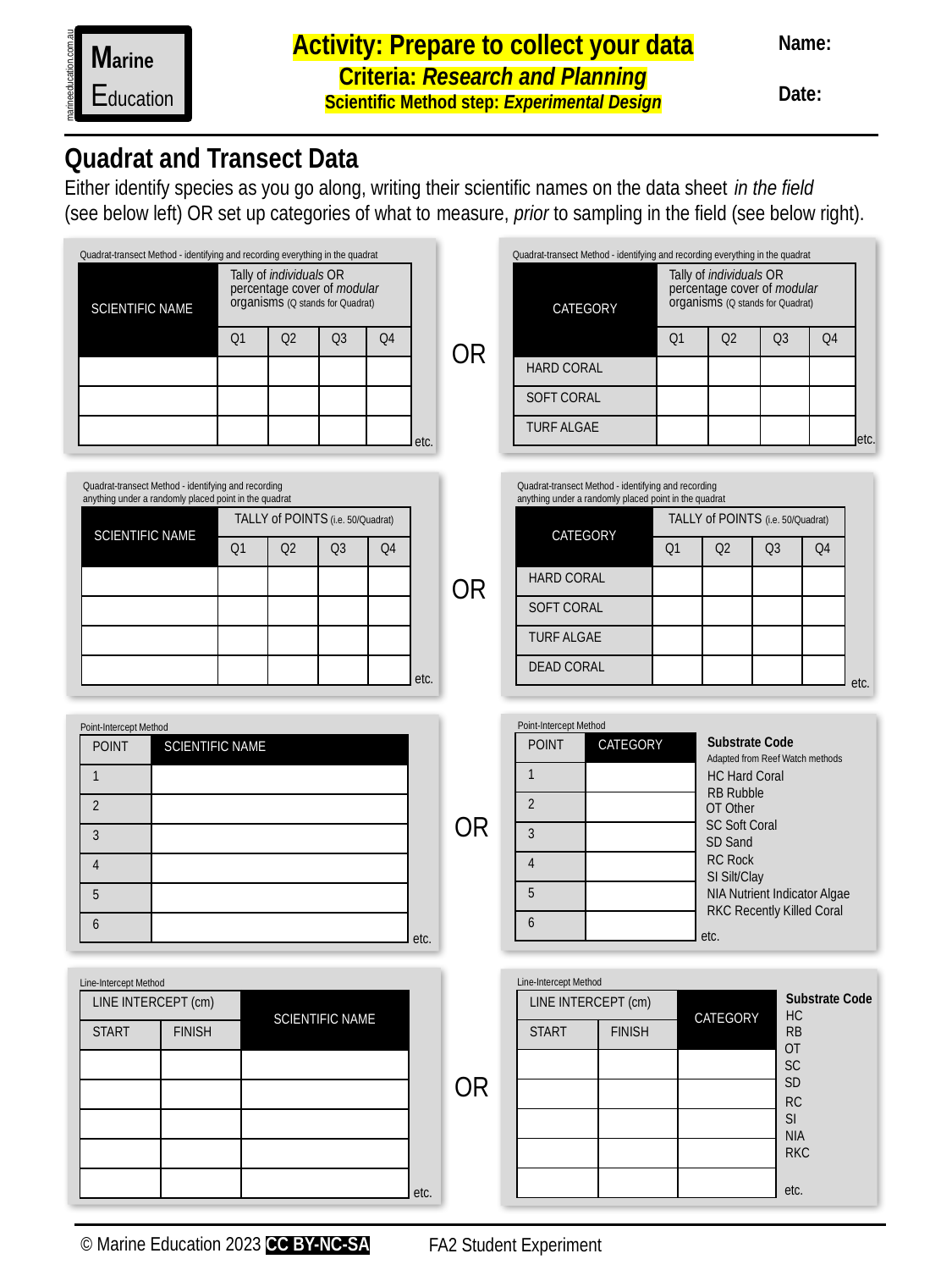

Activity: Prepare to collect your data
Criteria: Research and Planning
Scientific Method step: Experimental Design
Name:

Date:
Marine
Education
marineeducation.com.au
Quadrat and Transect Data
Either identify species as you go along, writing their scientific names on the data sheet in the field
(see below left) OR set up categories of what to measure, prior to sampling in the field (see below right).

Quadrat-transect Method - identifying and recording everything in the quadrat
Quadrat-transect Method - identifying and recording everything in the quadrat
| CATEGORY | Tally of individuals OR percentage cover of modular organisms (Q stands for Quadrat) |  |  |  |
| --- | --- | --- | --- | --- |
|  | Q1 | Q2 | Q3 | Q4 |
| HARD CORAL |  |  |  |  |
| SOFT CORAL |  |  |  |  |
| TURF ALGAE |  |  |  |  |
| SCIENTIFIC NAME | Tally of individuals OR percentage cover of modular organisms (Q stands for Quadrat) |  |  |  |
| --- | --- | --- | --- | --- |
|  | Q1 | Q2 | Q3 | Q4 |
|  |  |  |  |  |
|  |  |  |  |  |
|  |  |  |  |  |
OR
etc.
etc.

Quadrat-transect Method - identifying and recording anything under a randomly placed point in the quadrat
Quadrat-transect Method - identifying and recording anything under a randomly placed point in the quadrat
| SCIENTIFIC NAME | TALLY of POINTS (i.e. 50/Quadrat) |  |  |  |
| --- | --- | --- | --- | --- |
|  | Q1 | Q2 | Q3 | Q4 |
|  |  |  |  |  |
|  |  |  |  |  |
|  |  |  |  |  |
|  |  |  |  |  |
| CATEGORY | TALLY of POINTS (i.e. 50/Quadrat) |  |  |  |
| --- | --- | --- | --- | --- |
|  | Q1 | Q2 | Q3 | Q4 |
| HARD CORAL |  |  |  |  |
| SOFT CORAL |  |  |  |  |
| TURF ALGAE |  |  |  |  |
| DEAD CORAL |  |  |  |  |
OR
etc.
etc.
etc.
Point-Intercept Method

Point-Intercept Method

Substrate Code

HC Hard Coral
RB Rubble
| POINT | CATEGORY |
| --- | --- |
| 1 |  |
| 2 |  |
| 3 |  |
| 4 |  |
| 5 |  |
| 6 |  |
| POINT | SCIENTIFIC NAME |
| --- | --- |
| 1 |  |
| 2 |  |
| 3 |  |
| 4 |  |
| 5 |  |
| 6 |  |
Adapted from Reef Watch methods

OT Other
SC Soft Coral
SD Sand
OR

RC Rock
SI Silt/Clay
NIA Nutrient Indicator Algae
RKC Recently Killed Coral
etc.
etc.

Line-Intercept Method
Line-Intercept Method
Substrate Code
HC
RB
| LINE INTERCEPT (cm) |  | CATEGORY |
| --- | --- | --- |
| START | FINISH |  |
|  |  |  |
|  |  |  |
|  |  |  |
|  |  |  |
|  |  |  |
| LINE INTERCEPT (cm) |  | SCIENTIFIC NAME |
| --- | --- | --- |
| START | FINISH |  |
|  |  |  |
|  |  |  |
|  |  |  |
|  |  |  |
|  |  |  |

OT
SC
SD
OR

RC
SI
NIA
RKC
etc.
etc.
© Marine Education 2023 CC BY-NC-SA
FA2 Student Experiment